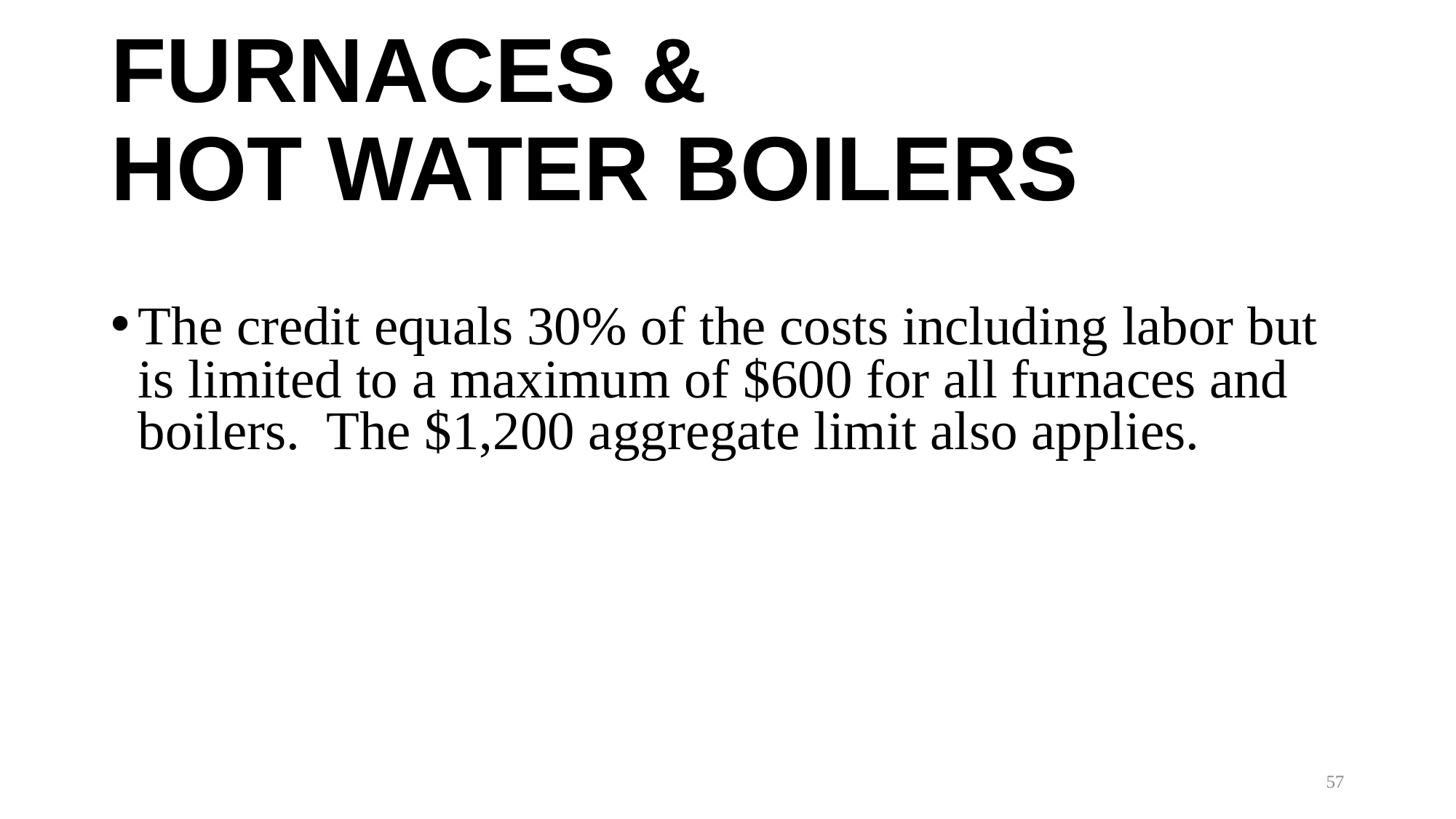

# FURNACES & HOT WATER BOILERS
The credit equals 30% of the costs including labor but is limited to a maximum of $600 for all furnaces and boilers.  The $1,200 aggregate limit also applies.

57